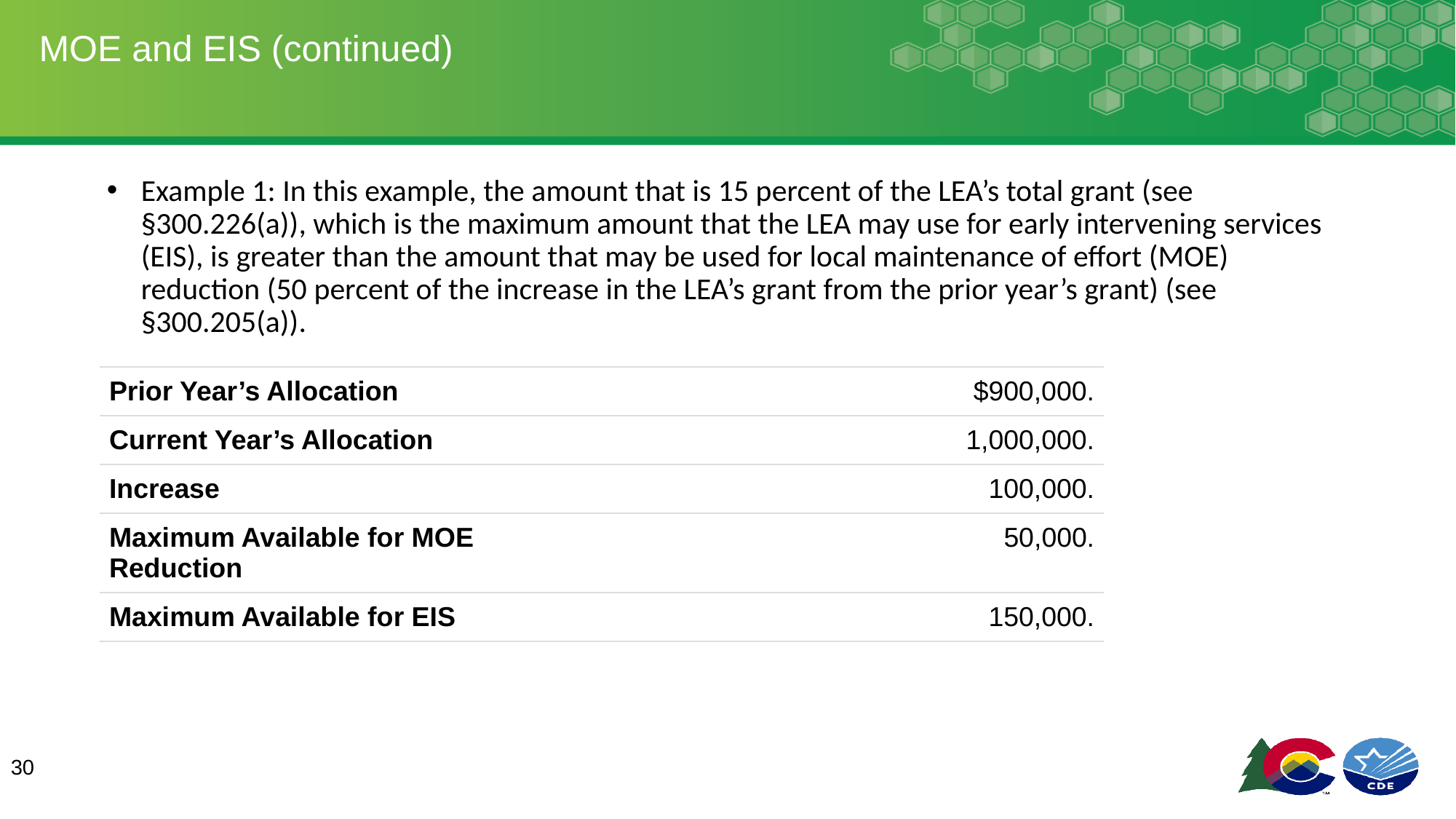

# MOE and EIS (continued)
Example 1: In this example, the amount that is 15 percent of the LEA’s total grant (see §300.226(a)), which is the maximum amount that the LEA may use for early intervening services (EIS), is greater than the amount that may be used for local maintenance of effort (MOE) reduction (50 percent of the increase in the LEA’s grant from the prior year’s grant) (see §300.205(a)).

| Prior Year’s Allocation | $900,000. |
| --- | --- |
| Current Year’s Allocation | 1,000,000. |
| Increase | 100,000. |
| Maximum Available for MOE Reduction | 50,000. |
| Maximum Available for EIS | 150,000. |
|  |  |
30